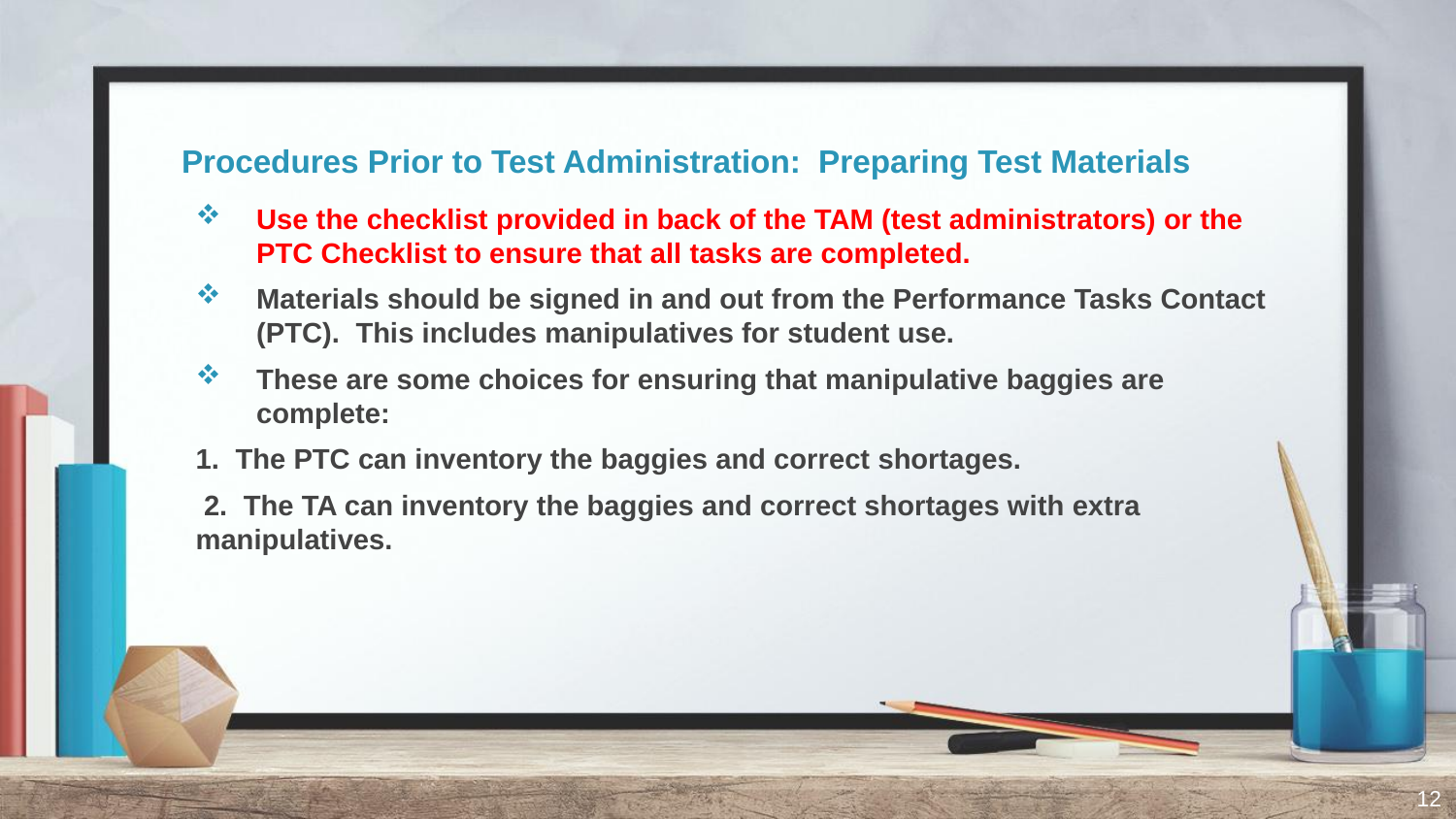

# Procedures Prior to Test Administration:  Preparing Test Materials
Use the checklist provided in back of the TAM (test administrators) or the PTC Checklist to ensure that all tasks are completed.
Materials should be signed in and out from the Performance Tasks Contact (PTC).  This includes manipulatives for student use.
These are some choices for ensuring that manipulative baggies are complete:
1.  The PTC can inventory the baggies and correct shortages.
 2.  The TA can inventory the baggies and correct shortages with extra manipulatives.
12